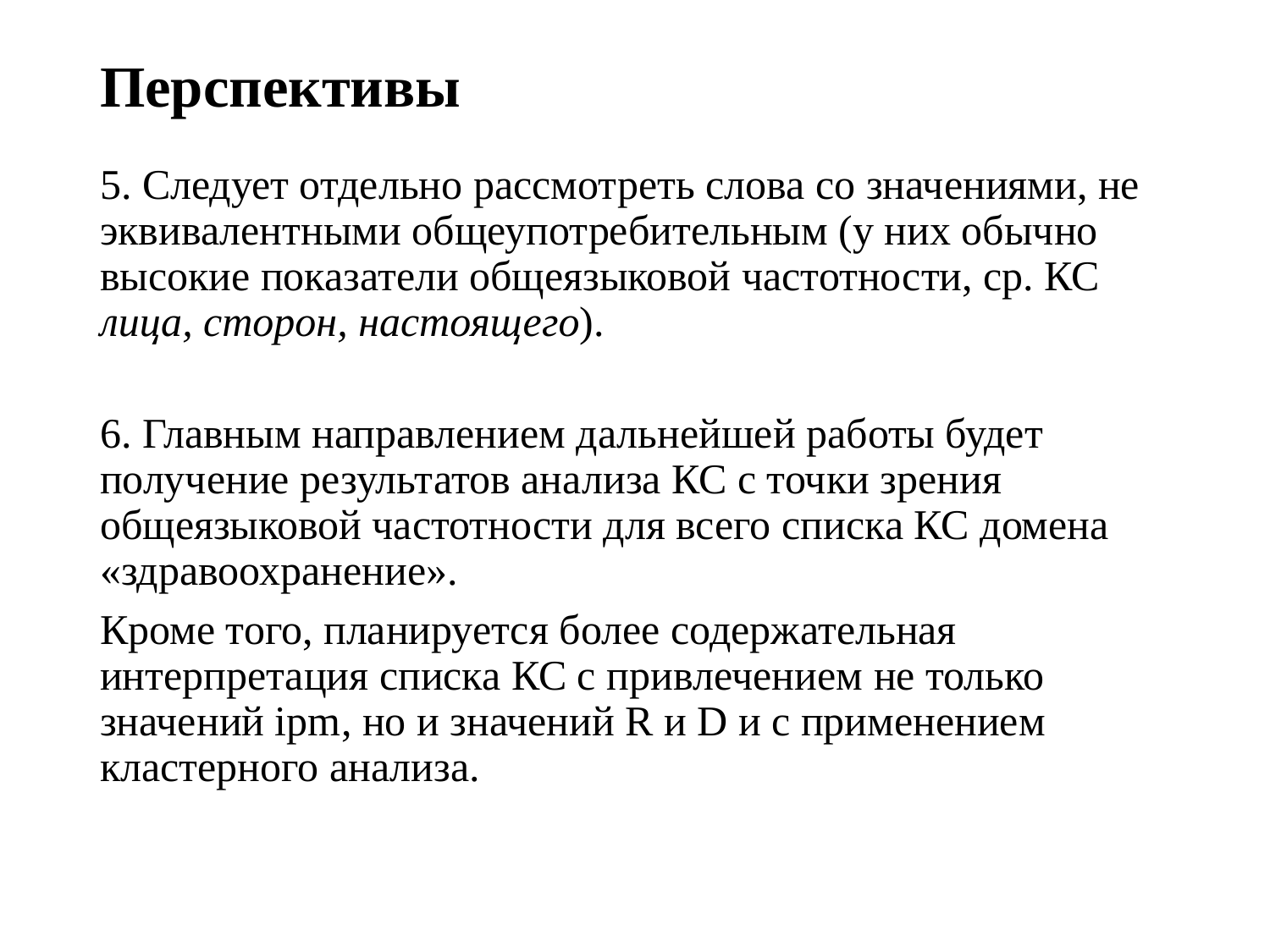

# Перспективы
5. Следует отдельно рассмотреть слова со значениями, не эквивалентными общеупотребительным (у них обычно высокие показатели общеязыковой частотности, ср. КС лица, сторон, настоящего).

6. Главным направлением дальнейшей работы будет получение результатов анализа КС с точки зрения общеязыковой частотности для всего списка КС домена «здравоохранение».
Кроме того, планируется более содержательная интерпретация списка КС с привлечением не только значений ipm, но и значений R и D и с применением кластерного анализа.